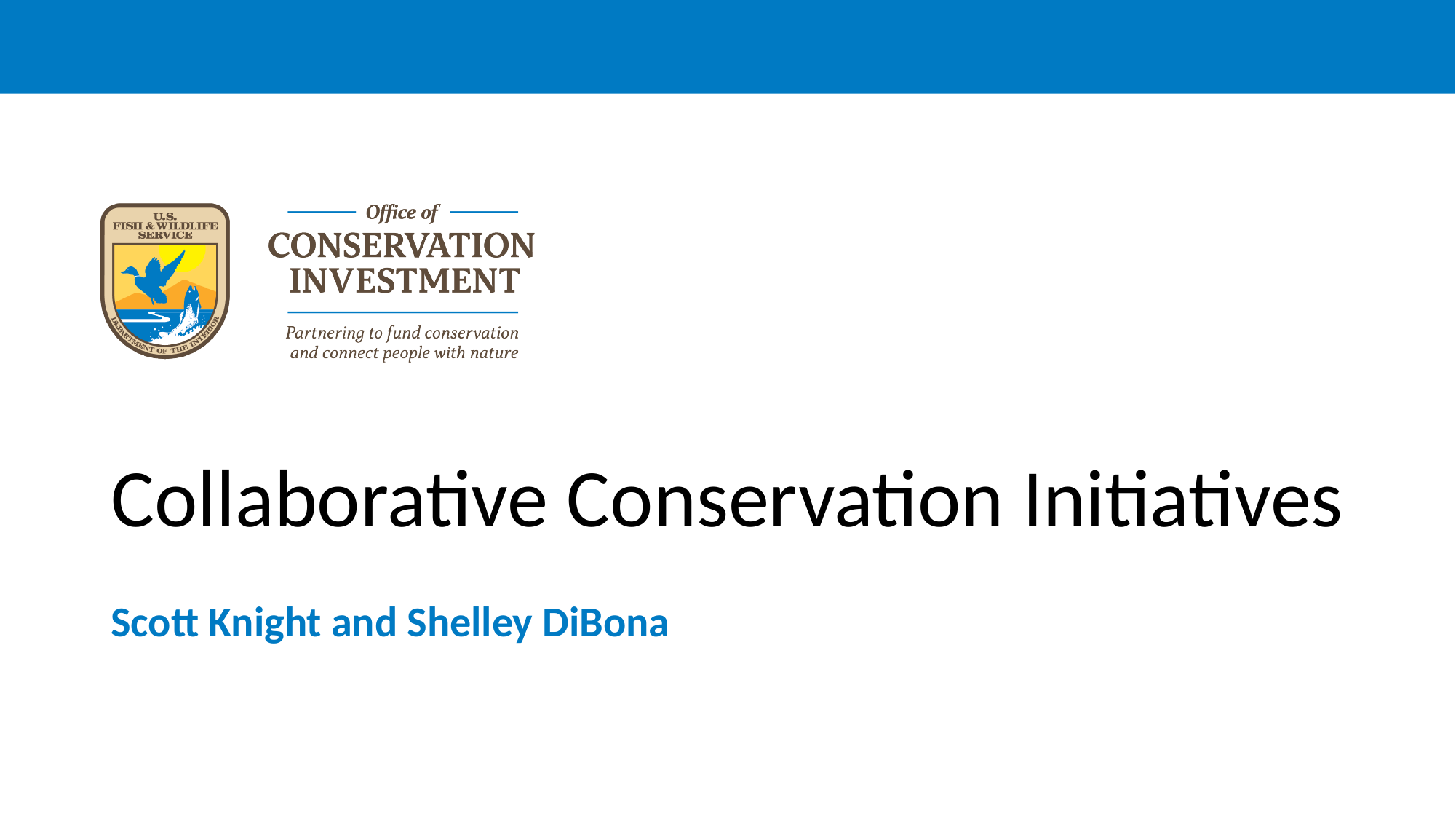

# Collaborative Conservation Initiatives
Scott Knight and Shelley DiBona